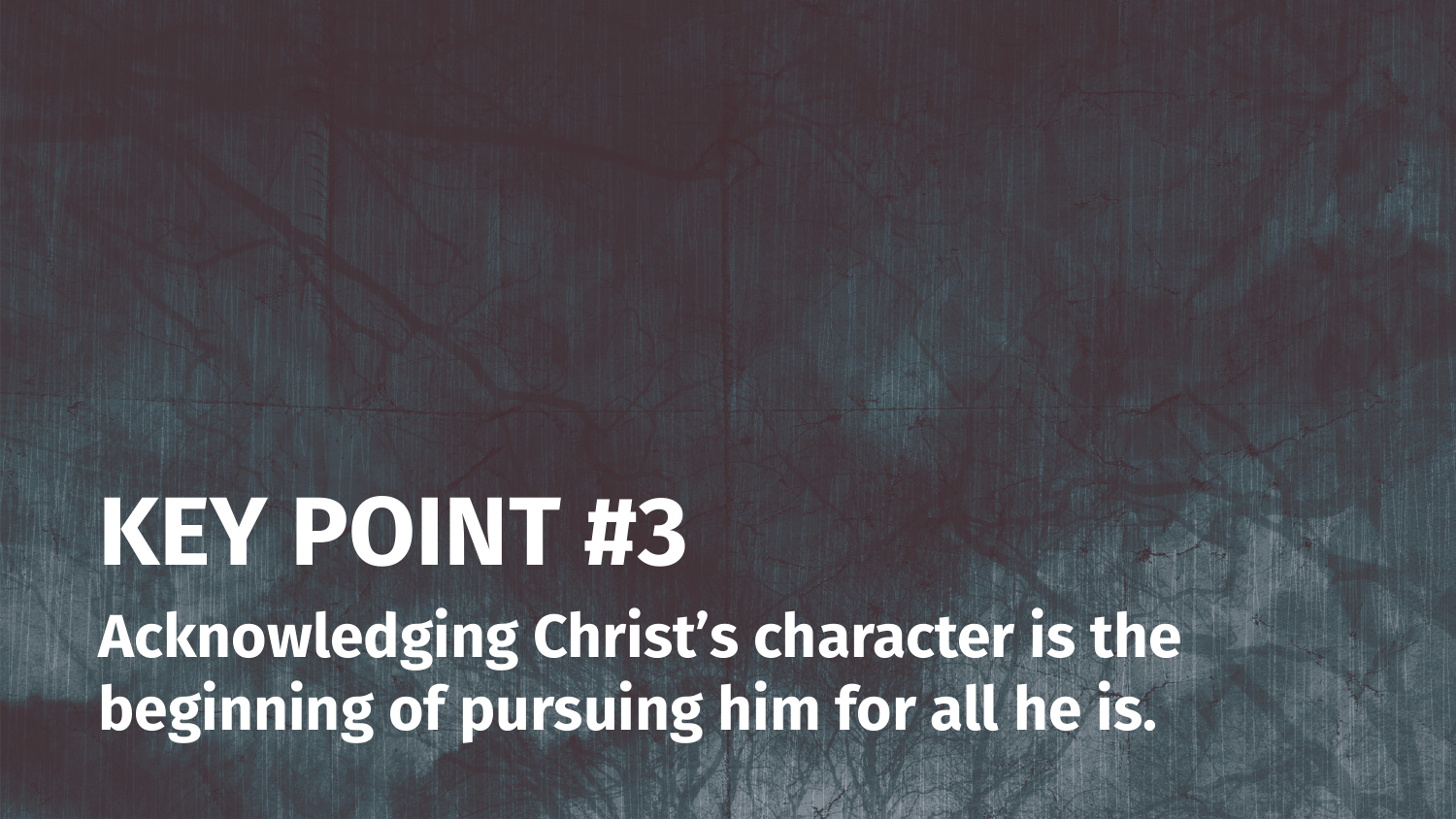

KEY POINT #3
Acknowledging Christ’s character is the beginning of pursuing him for all he is.